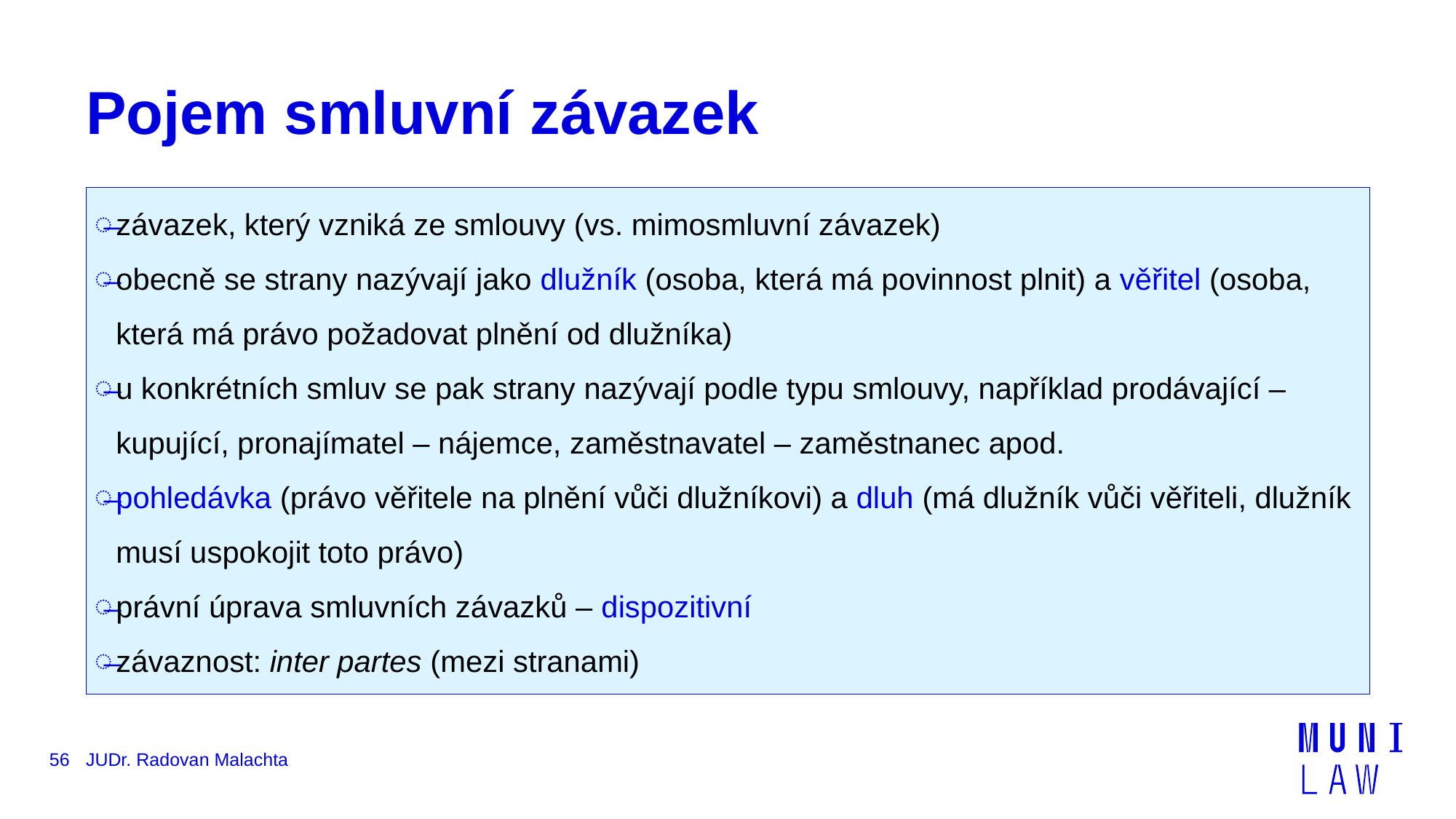

# Pojem smluvní závazek
závazek, který vzniká ze smlouvy (vs. mimosmluvní závazek)
obecně se strany nazývají jako dlužník (osoba, která má povinnost plnit) a věřitel (osoba, která má právo požadovat plnění od dlužníka)
u konkrétních smluv se pak strany nazývají podle typu smlouvy, například prodávající – kupující, pronajímatel – nájemce, zaměstnavatel – zaměstnanec apod.
pohledávka (právo věřitele na plnění vůči dlužníkovi) a dluh (má dlužník vůči věřiteli, dlužník musí uspokojit toto právo)
právní úprava smluvních závazků – dispozitivní
závaznost: inter partes (mezi stranami)

56
JUDr. Radovan Malachta